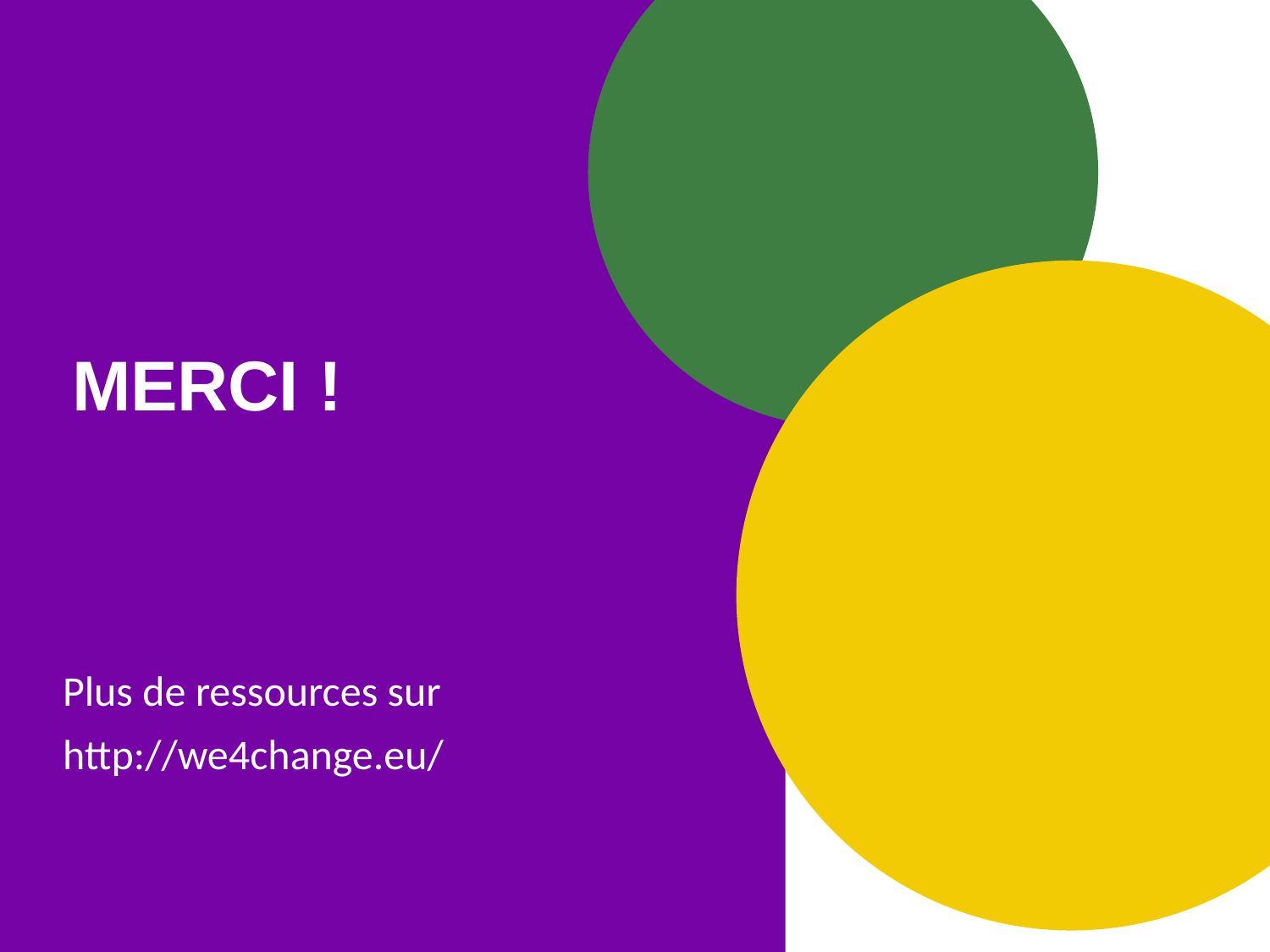

# MERCI !
Plus de ressources sur
http://we4change.eu/